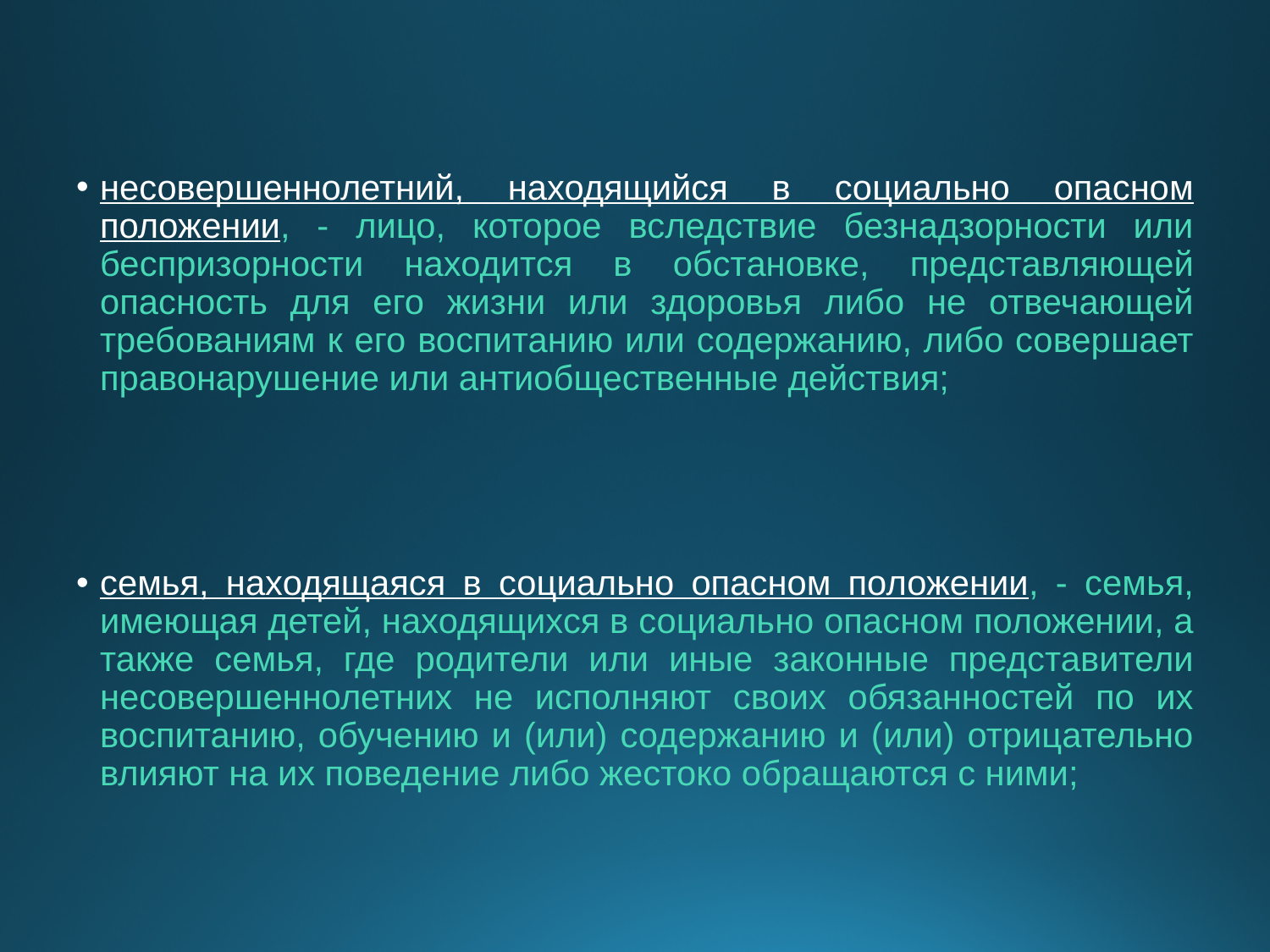

несовершеннолетний, находящийся в социально опасном положении, - лицо, которое вследствие безнадзорности или беспризорности находится в обстановке, представляющей опасность для его жизни или здоровья либо не отвечающей требованиям к его воспитанию или содержанию, либо совершает правонарушение или антиобщественные действия;

семья, находящаяся в социально опасном положении, - семья, имеющая детей, находящихся в социально опасном положении, а также семья, где родители или иные законные представители несовершеннолетних не исполняют своих обязанностей по их воспитанию, обучению и (или) содержанию и (или) отрицательно влияют на их поведение либо жестоко обращаются с ними;